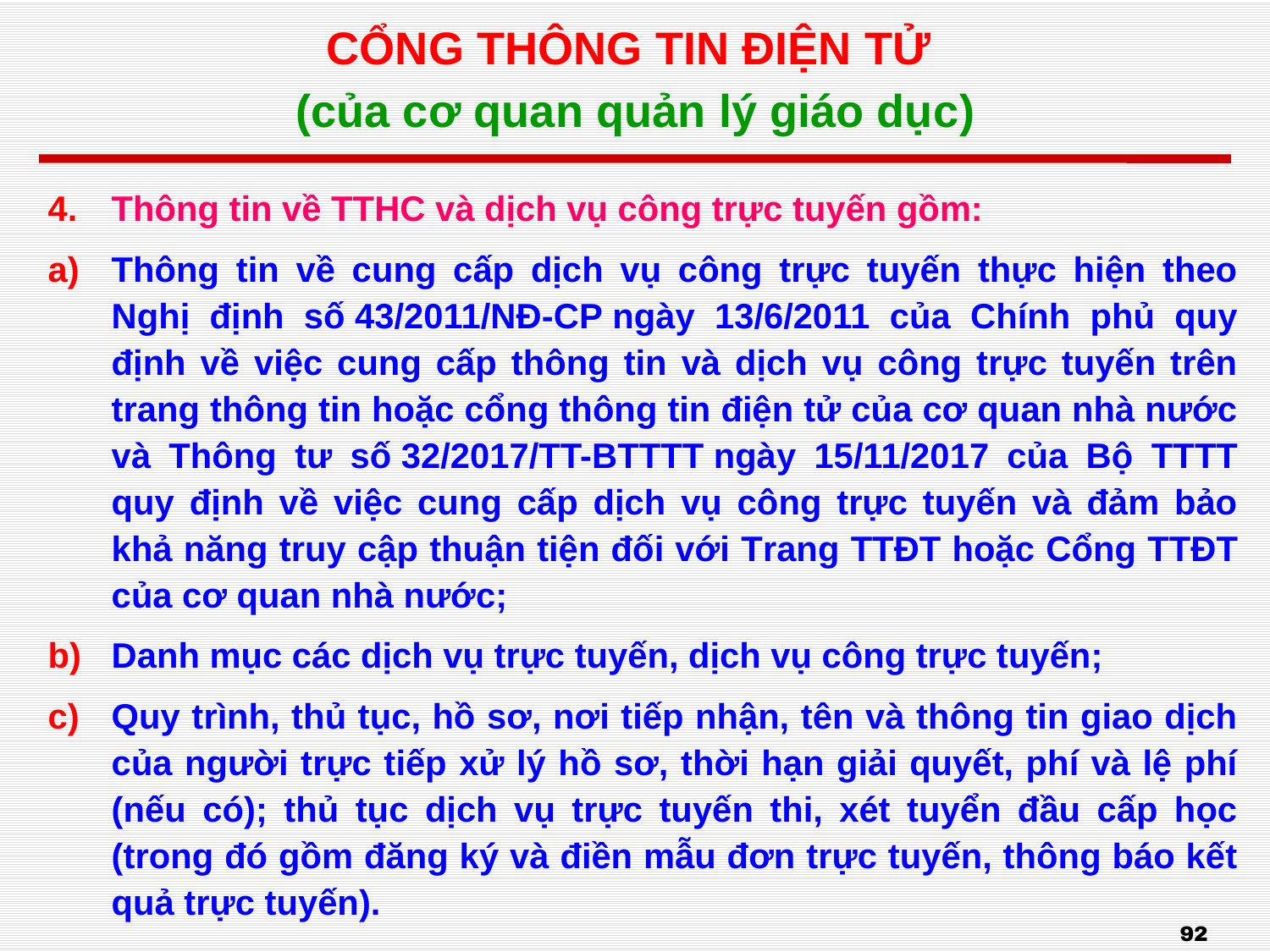

# CỔNG THÔNG TIN ĐIỆN TỬ (của cơ quan quản lý giáo dục)
Thông tin về TTHC và dịch vụ công trực tuyến gồm:
Thông tin về cung cấp dịch vụ công trực tuyến thực hiện theo Nghị định số 43/2011/NĐ-CP ngày 13/6/2011 của Chính phủ quy định về việc cung cấp thông tin và dịch vụ công trực tuyến trên trang thông tin hoặc cổng thông tin điện tử của cơ quan nhà nước và Thông tư số 32/2017/TT-BTTTT ngày 15/11/2017 của Bộ TTTT quy định về việc cung cấp dịch vụ công trực tuyến và đảm bảo khả năng truy cập thuận tiện đối với Trang TTĐT hoặc Cổng TTĐT của cơ quan nhà nước;
Danh mục các dịch vụ trực tuyến, dịch vụ công trực tuyến;
Quy trình, thủ tục, hồ sơ, nơi tiếp nhận, tên và thông tin giao dịch của người trực tiếp xử lý hồ sơ, thời hạn giải quyết, phí và lệ phí (nếu có); thủ tục dịch vụ trực tuyến thi, xét tuyển đầu cấp học (trong đó gồm đăng ký và điền mẫu đơn trực tuyến, thông báo kết quả trực tuyến).